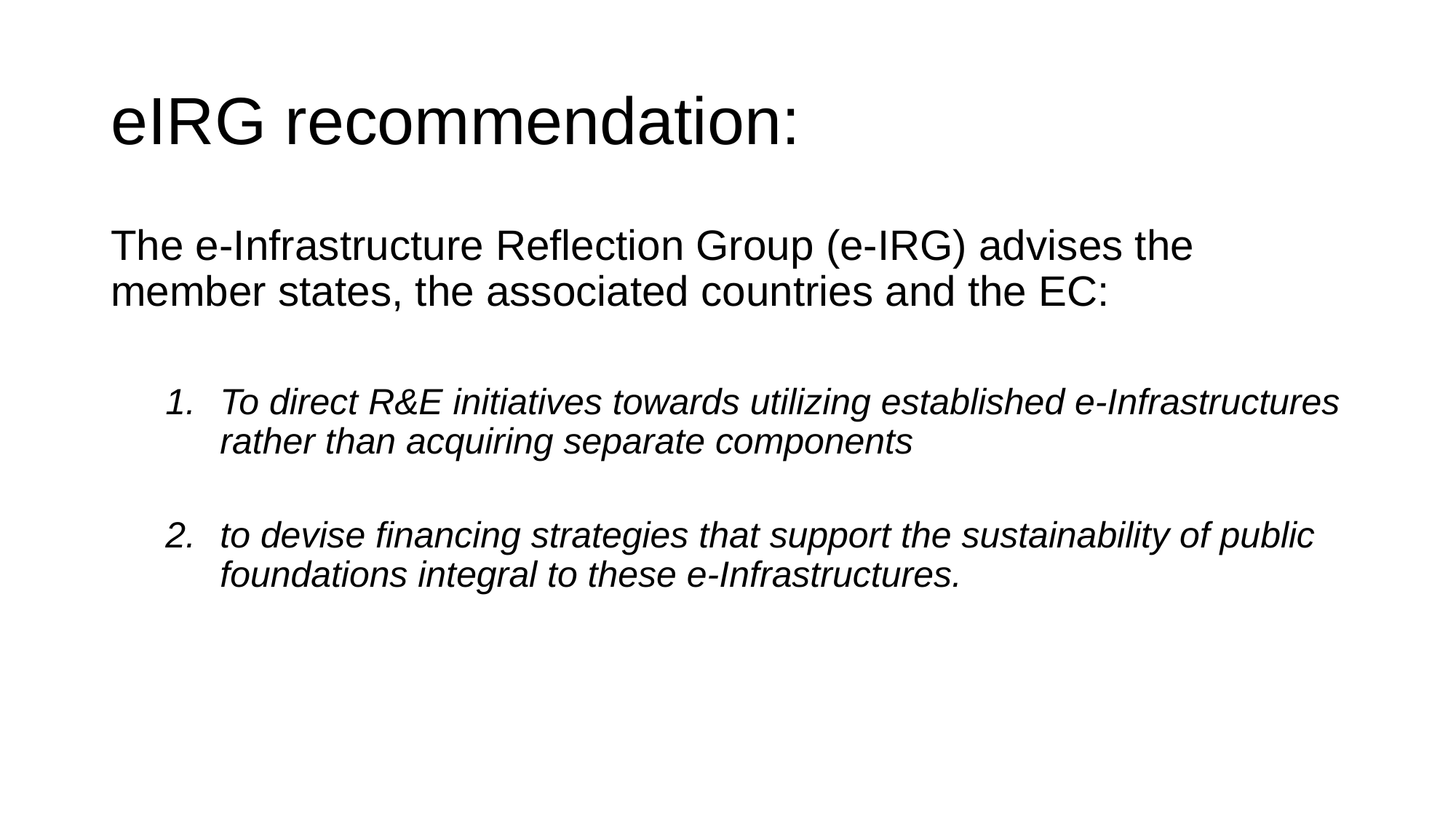

# eIRG recommendation:
The e-Infrastructure Reflection Group (e-IRG) advises the member states, the associated countries and the EC:

To direct R&E initiatives towards utilizing established e-Infrastructures rather than acquiring separate components

to devise financing strategies that support the sustainability of public foundations integral to these e-Infrastructures.